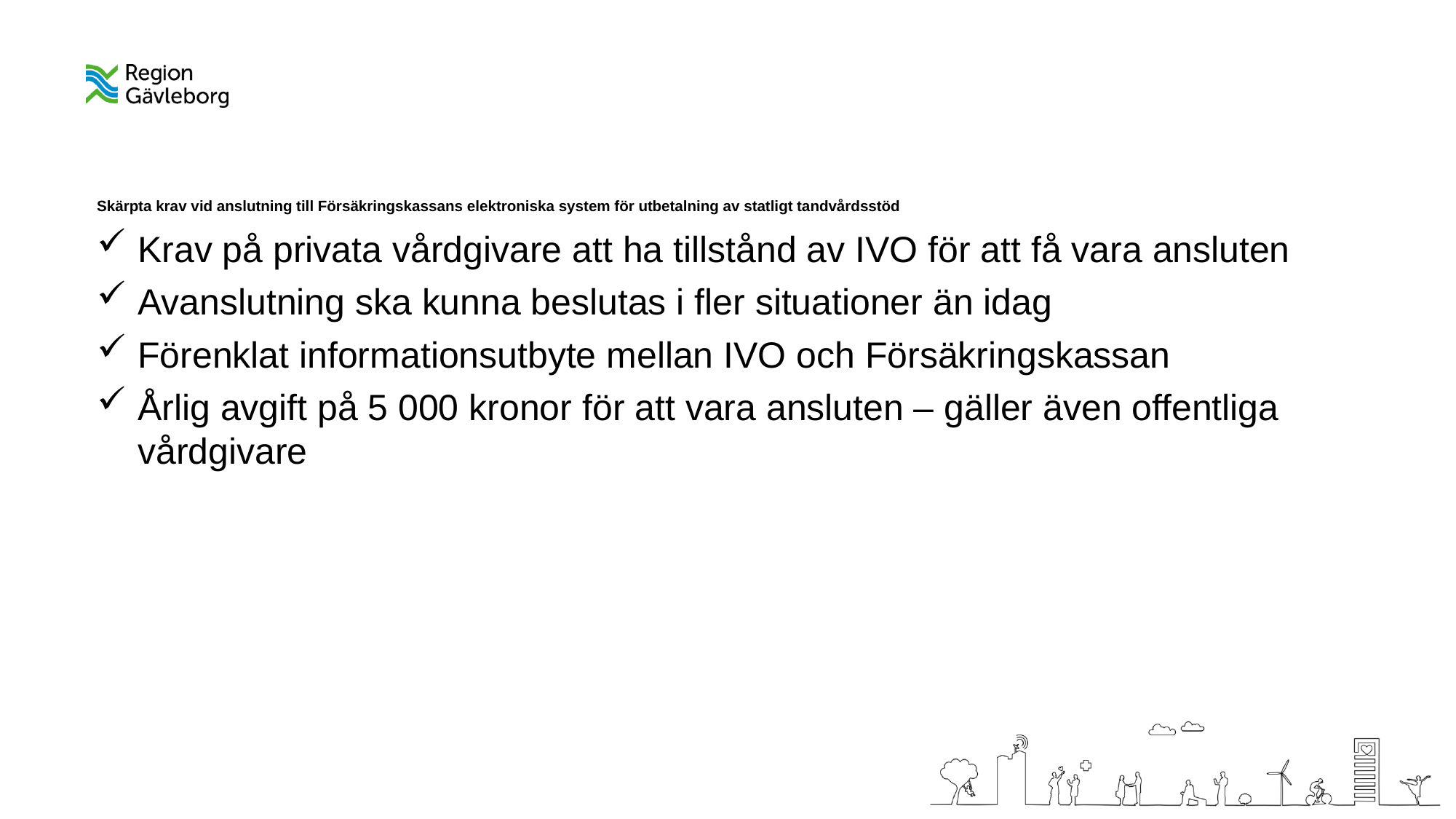

# Skärpta krav vid anslutning till Försäkringskassans elektroniska system för utbetalning av statligt tandvårdsstöd
Krav på privata vårdgivare att ha tillstånd av IVO för att få vara ansluten
Avanslutning ska kunna beslutas i fler situationer än idag
Förenklat informationsutbyte mellan IVO och Försäkringskassan
Årlig avgift på 5 000 kronor för att vara ansluten – gäller även offentliga vårdgivare